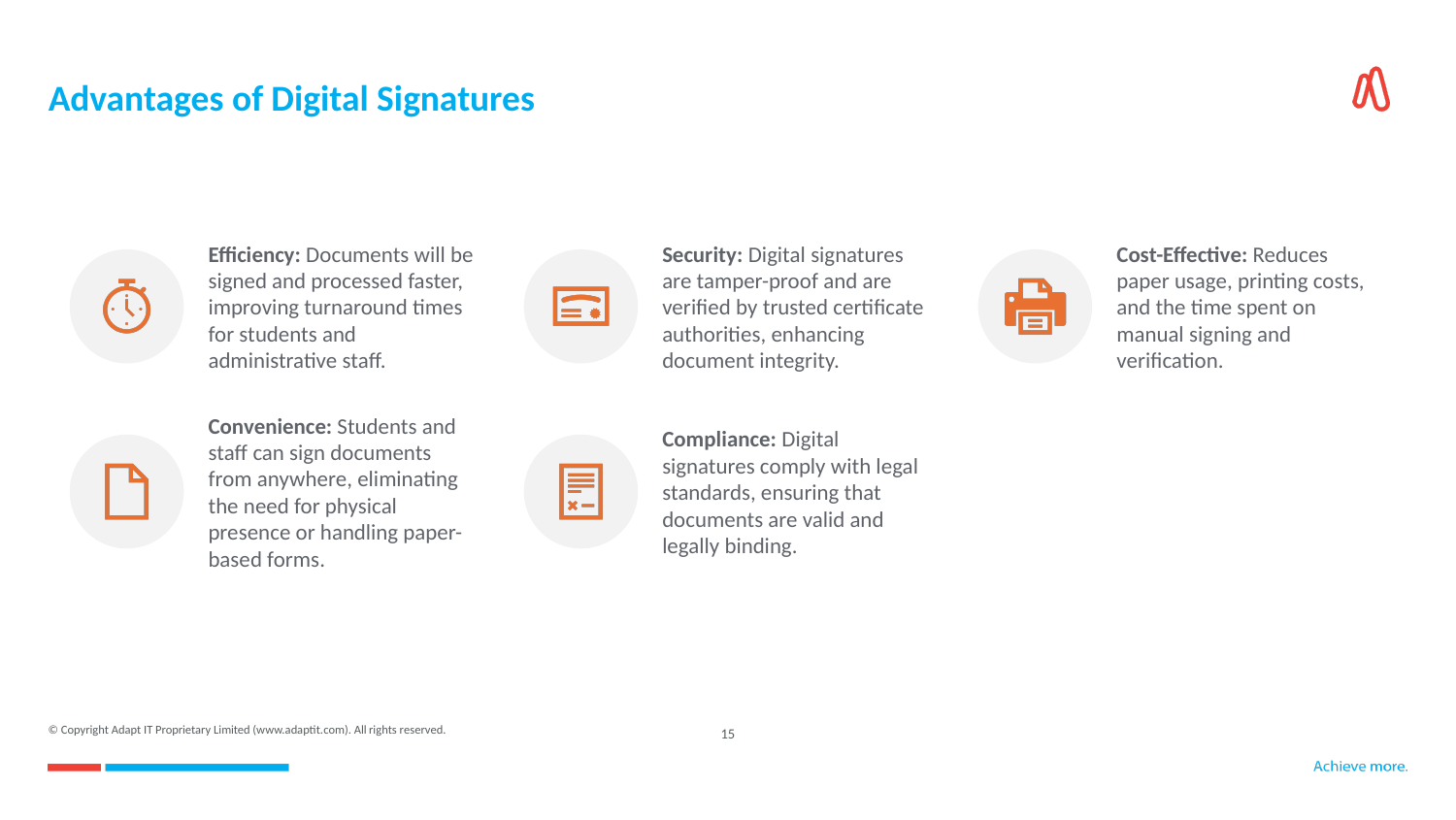

# Advantages of Digital Signatures
Efficiency: Documents will be signed and processed faster, improving turnaround times for students and administrative staff.
Security: Digital signatures are tamper-proof and are verified by trusted certificate authorities, enhancing document integrity.
Cost-Effective: Reduces paper usage, printing costs, and the time spent on manual signing and verification.
Convenience: Students and staff can sign documents from anywhere, eliminating the need for physical presence or handling paper-based forms.
Compliance: Digital signatures comply with legal standards, ensuring that documents are valid and legally binding.